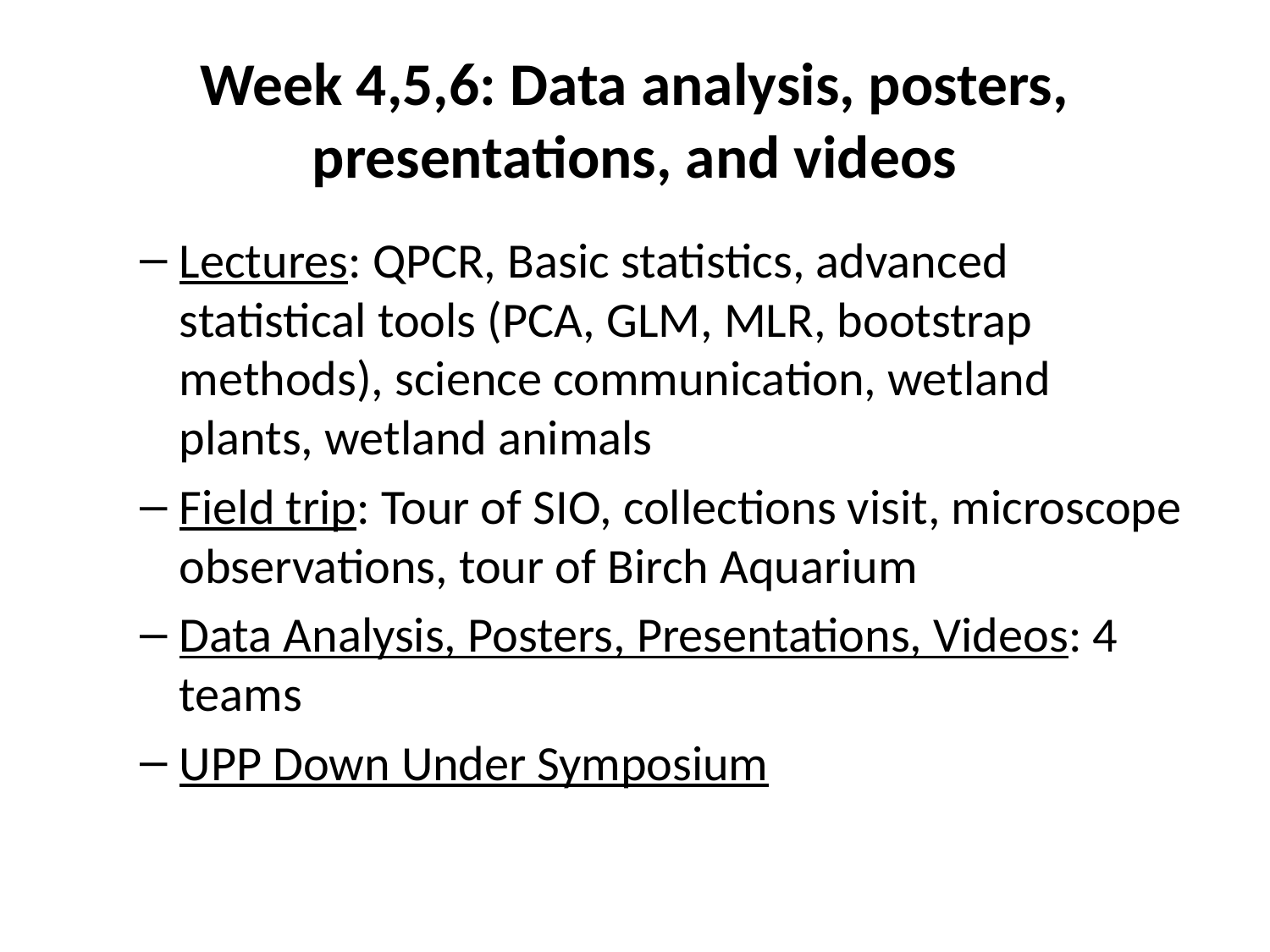

# Week 4,5,6: Data analysis, posters, presentations, and videos
Lectures: QPCR, Basic statistics, advanced statistical tools (PCA, GLM, MLR, bootstrap methods), science communication, wetland plants, wetland animals
Field trip: Tour of SIO, collections visit, microscope observations, tour of Birch Aquarium
Data Analysis, Posters, Presentations, Videos: 4 teams
UPP Down Under Symposium